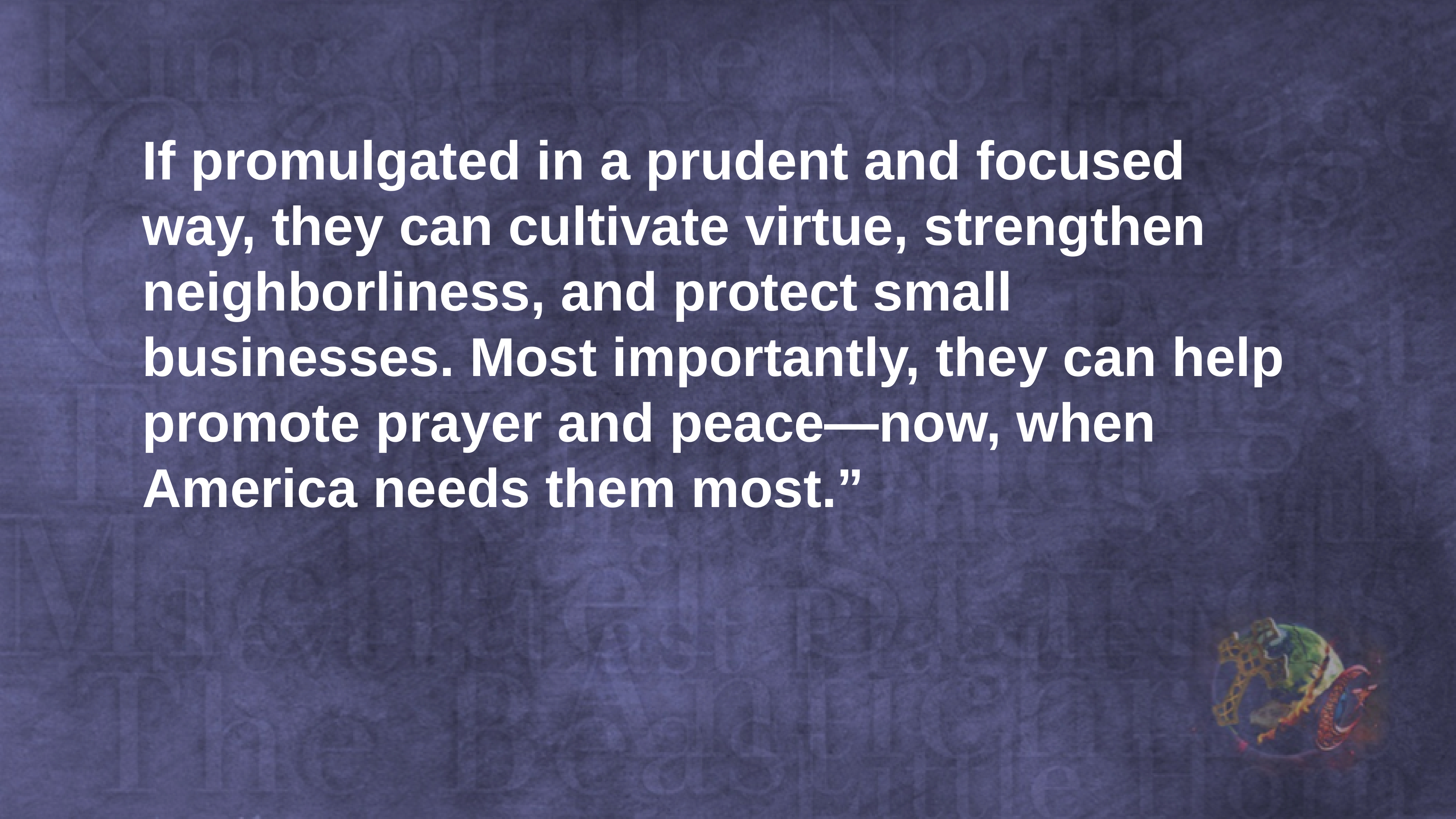

If promulgated in a prudent and focused way, they can cultivate virtue, strengthen neighborliness, and protect small businesses. Most importantly, they can help promote prayer and peace—now, when America needs them most.”